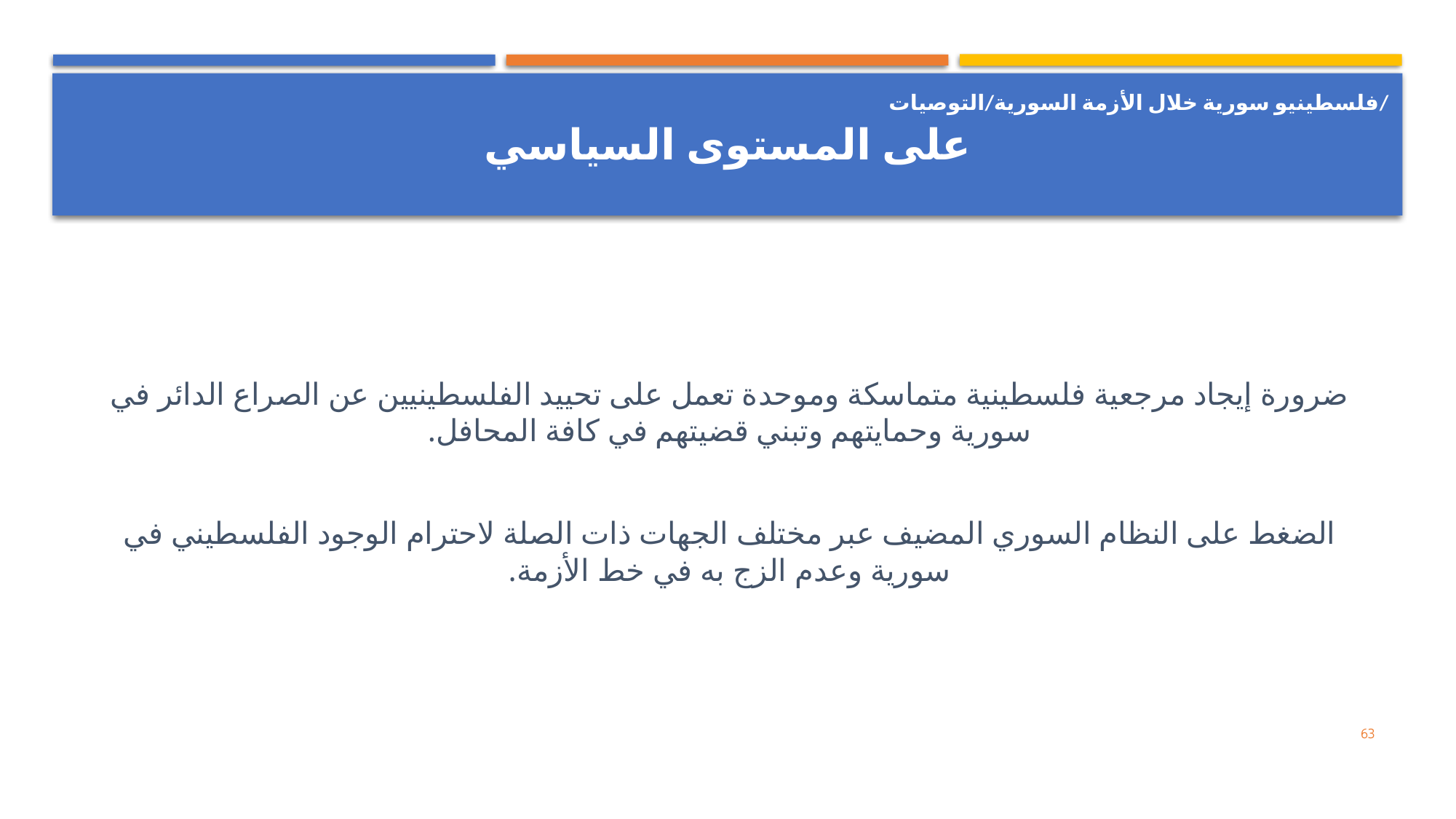

فلسطينيو سورية خلال الأزمة السورية/التوصيات/
# على المستوى السياسي
ضرورة إيجاد مرجعية فلسطينية متماسكة وموحدة تعمل على تحييد الفلسطينيين عن الصراع الدائر في سورية وحمايتهم وتبني قضيتهم في كافة المحافل.

الضغط على النظام السوري المضيف عبر مختلف الجهات ذات الصلة لاحترام الوجود الفلسطيني في سورية وعدم الزج به في خط الأزمة.

63